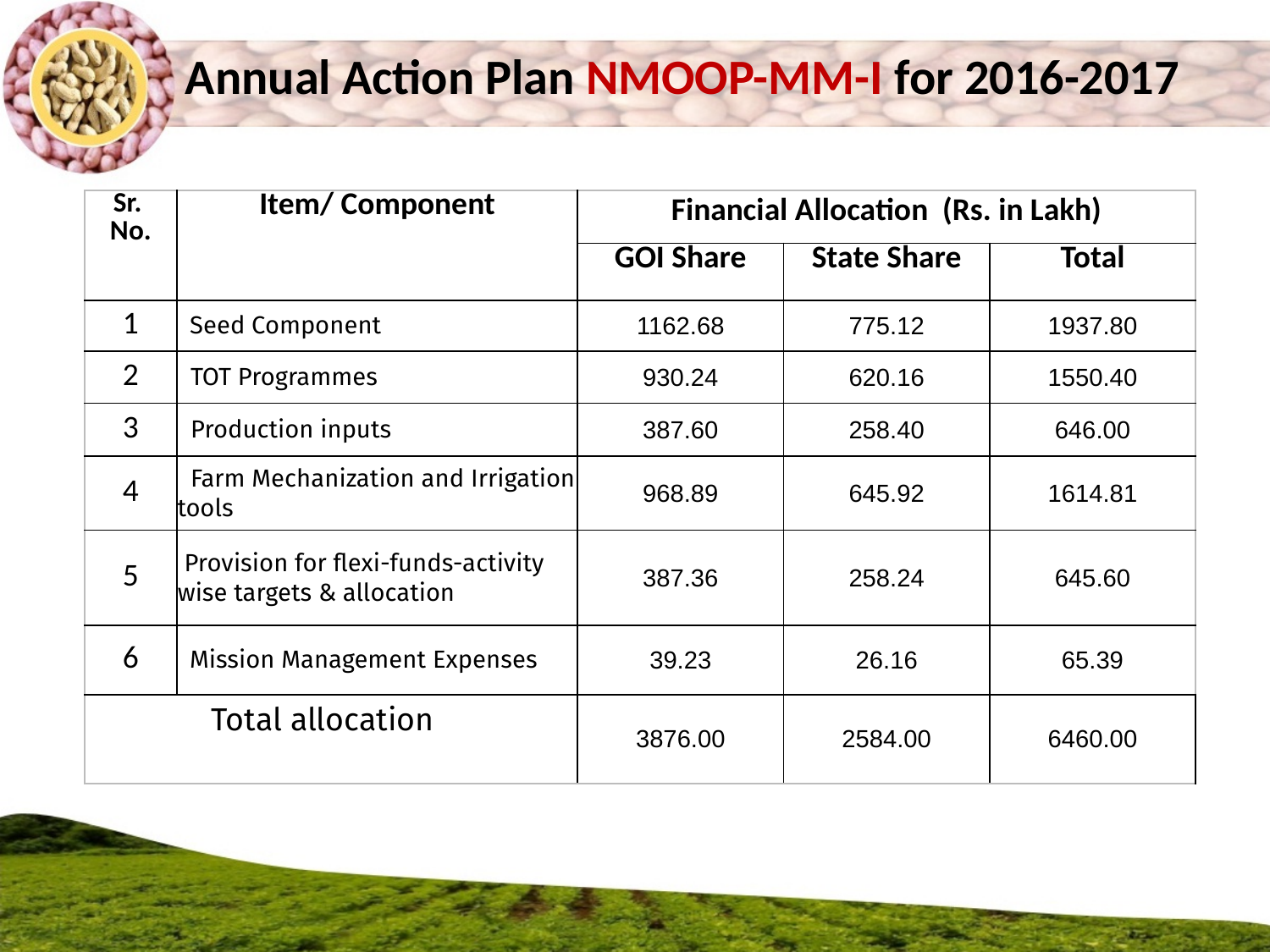

| Annual Action Plan NMOOP-MM-I for 2016-2017 |
| --- |
| Sr. No. | Item/ Component | Financial Allocation (Rs. in Lakh) |  |  |
| --- | --- | --- | --- | --- |
|  |  | GOI Share | State Share | Total |
| 1 | Seed Component | 1162.68 | 775.12 | 1937.80 |
| 2 | TOT Programmes | 930.24 | 620.16 | 1550.40 |
| 3 | Production inputs | 387.60 | 258.40 | 646.00 |
| 4 | Farm Mechanization and Irrigation tools | 968.89 | 645.92 | 1614.81 |
| 5 | Provision for flexi-funds-activity wise targets & allocation | 387.36 | 258.24 | 645.60 |
| 6 | Mission Management Expenses | 39.23 | 26.16 | 65.39 |
| Total allocation |  | 3876.00 | 2584.00 | 6460.00 |